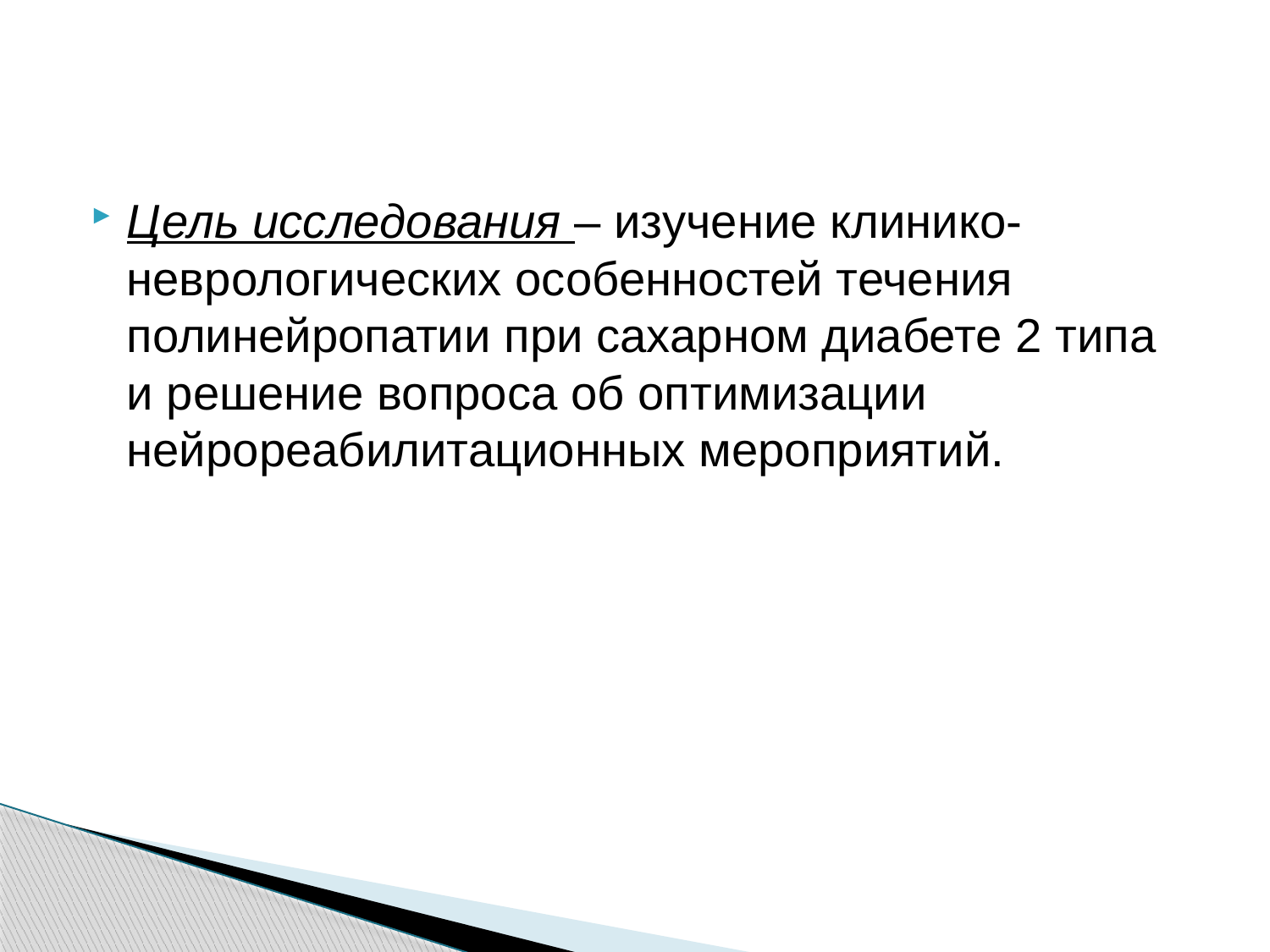

Цель исследования – изучение клинико-неврологических особенностей течения  полинейропатии при сахарном диабете 2 типа и решение вопроса об оптимизации нейрореабилитационных мероприятий.